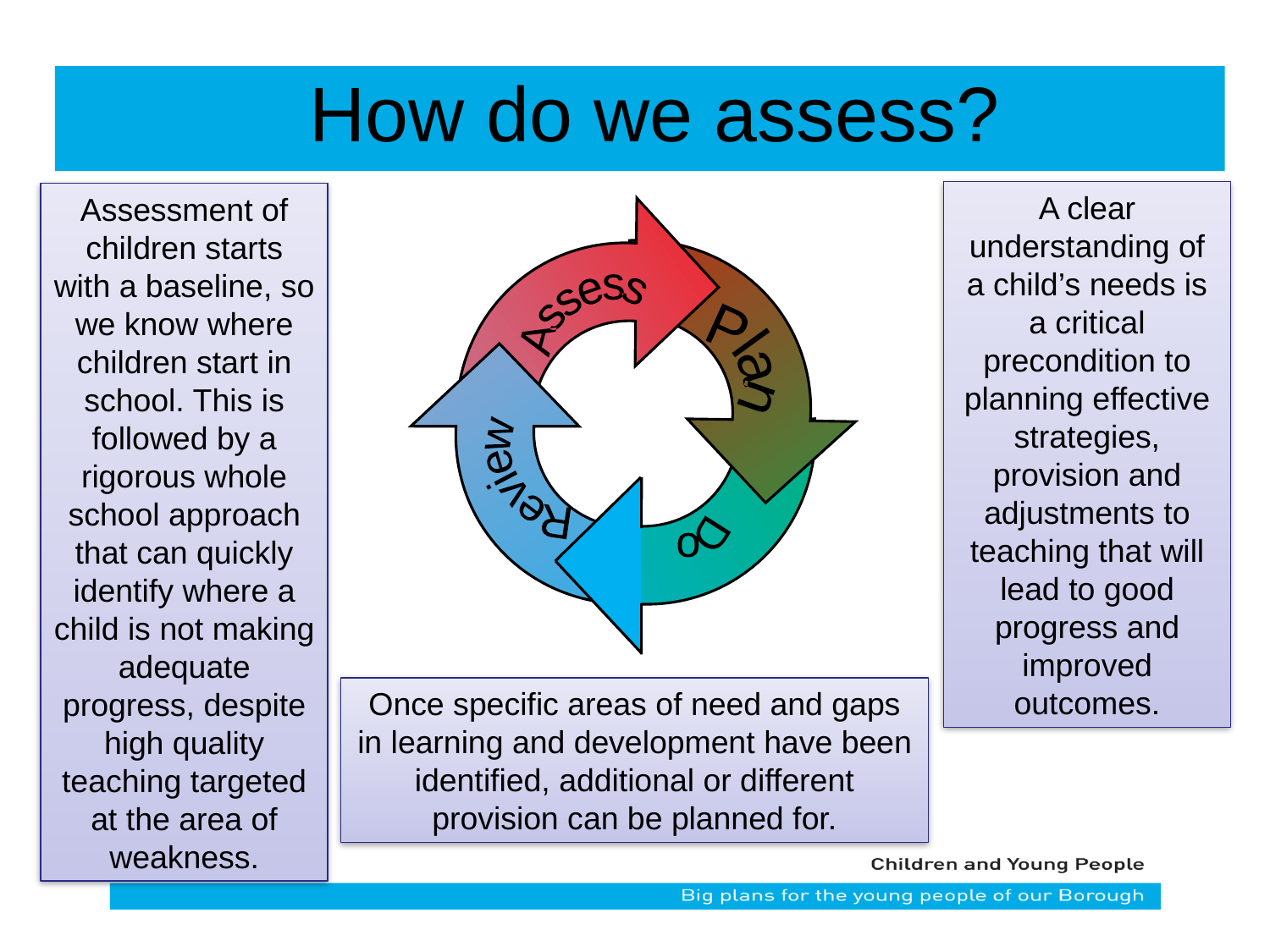

How do we assess?

A clear understanding of a child’s needs is a critical precondition to planning effective strategies, provision and adjustments to teaching that will lead to good progress and improved outcomes.
Assessment of children starts with a baseline, so we know where children start in school. This is followed by a rigorous whole school approach that can quickly identify where a child is not making adequate progress, despite high quality teaching targeted at the area of weakness.

Assess
Plan
Review
Do

#

Once specific areas of need and gaps in learning and development have been identified, additional or different provision can be planned for.